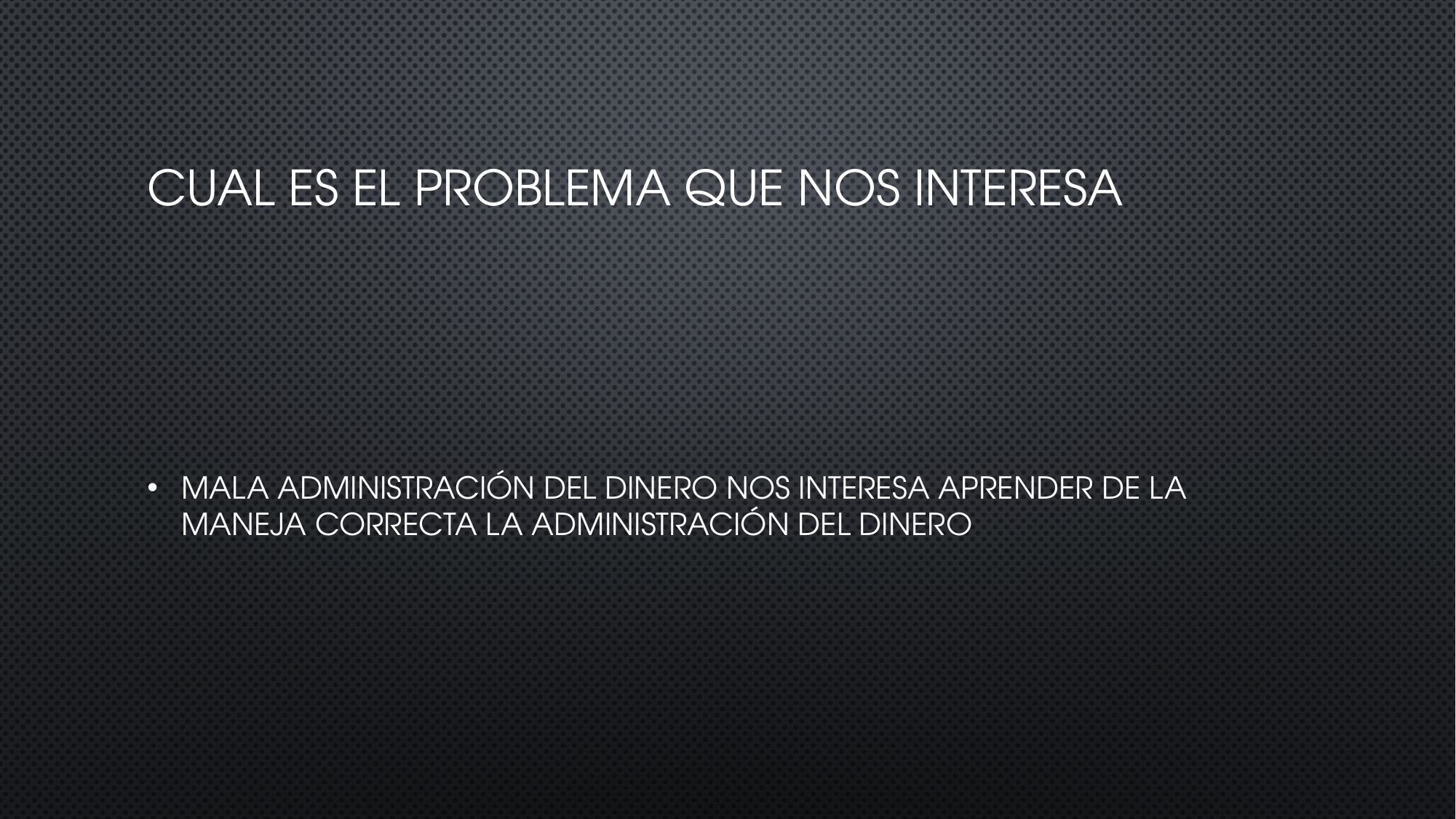

# Cual es el problema que nos interesa
Mala administración del dinero nos interesa aprender de la maneja correcta la administración del dinero